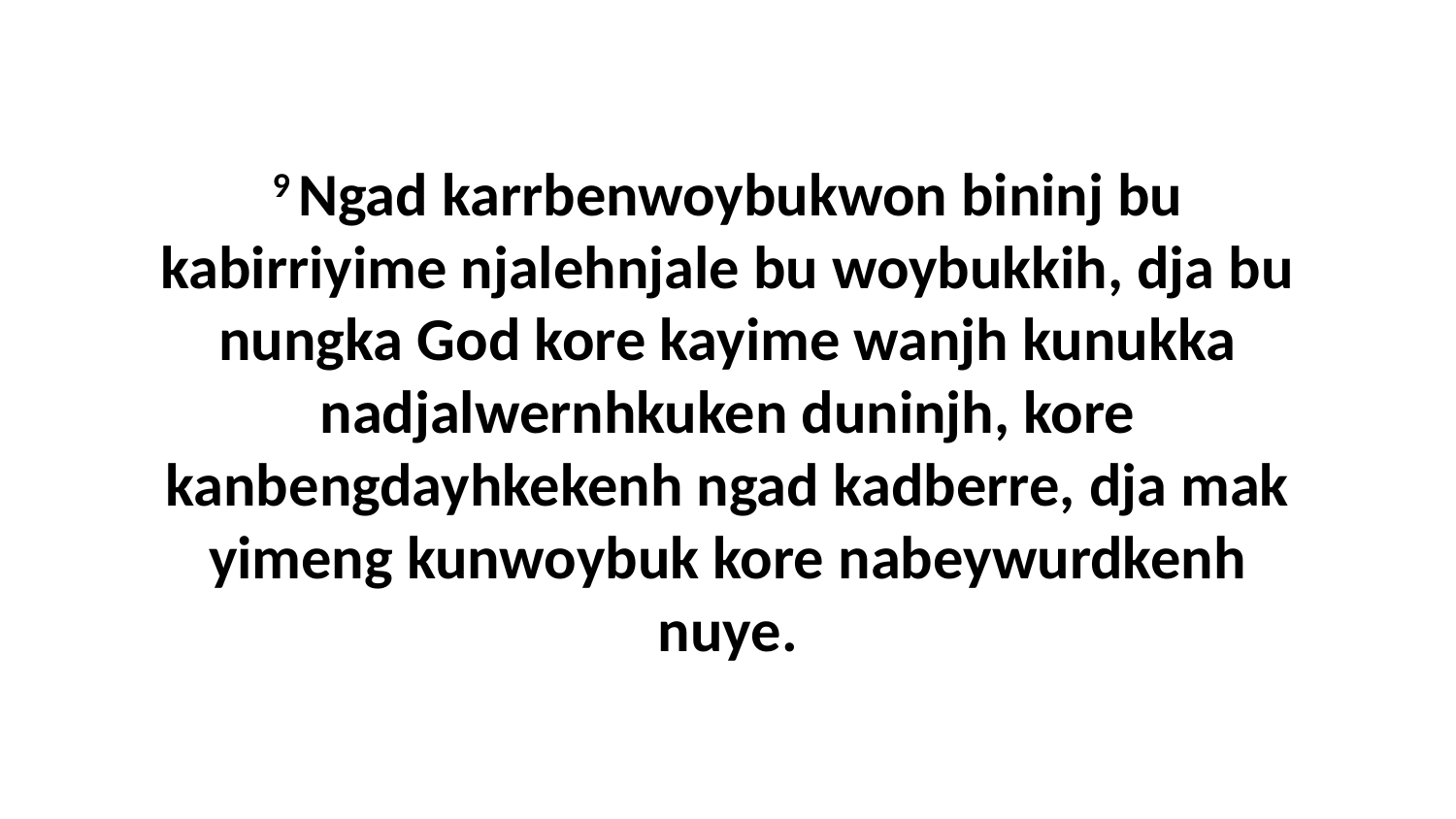

9 Ngad karrbenwoybukwon bininj bu kabirriyime njalehnjale bu woybukkih, dja bu nungka God kore kayime wanjh kunukka nadjalwernhkuken duninjh, kore kanbengdayhkekenh ngad kadberre, dja mak yimeng kunwoybuk kore nabeywurdkenh nuye.